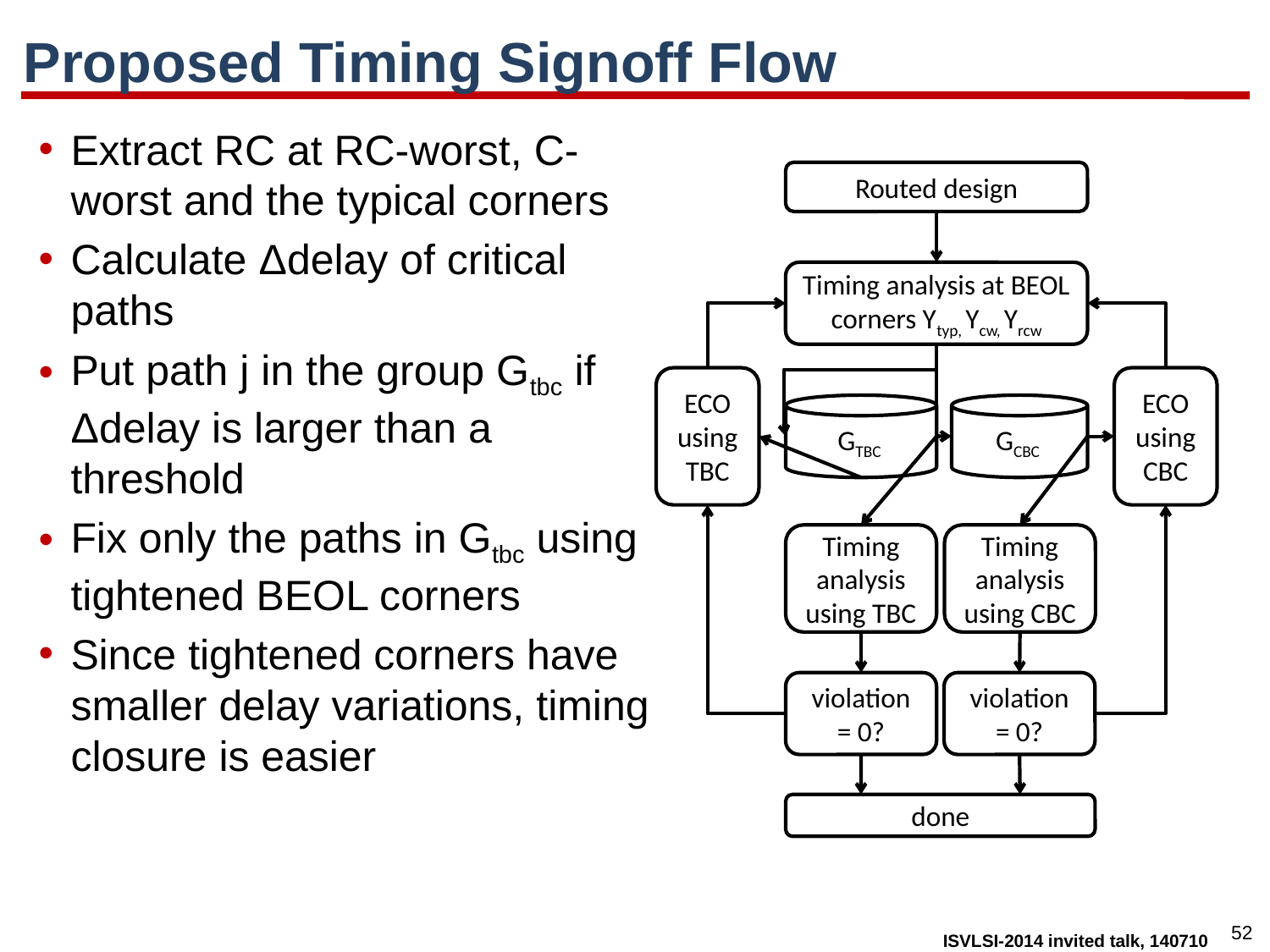

# Proposed Timing Signoff Flow
Extract RC at RC-worst, C-worst and the typical corners
Calculate Δdelay of critical paths
Put path j in the group Gtbc if
Δdelay is larger than a threshold
Fix only the paths in Gtbc using tightened BEOL corners
Since tightened corners have smaller delay variations, timing closure is easier
Routed design
Timing analysis at BEOL corners Ytyp, Ycw, Yrcw
ECO
using CBC
ECO
using TBC
GTBC
GCBC
Timing analysis using TBC
Timing analysis using CBC
violation = 0?
violation = 0?
done